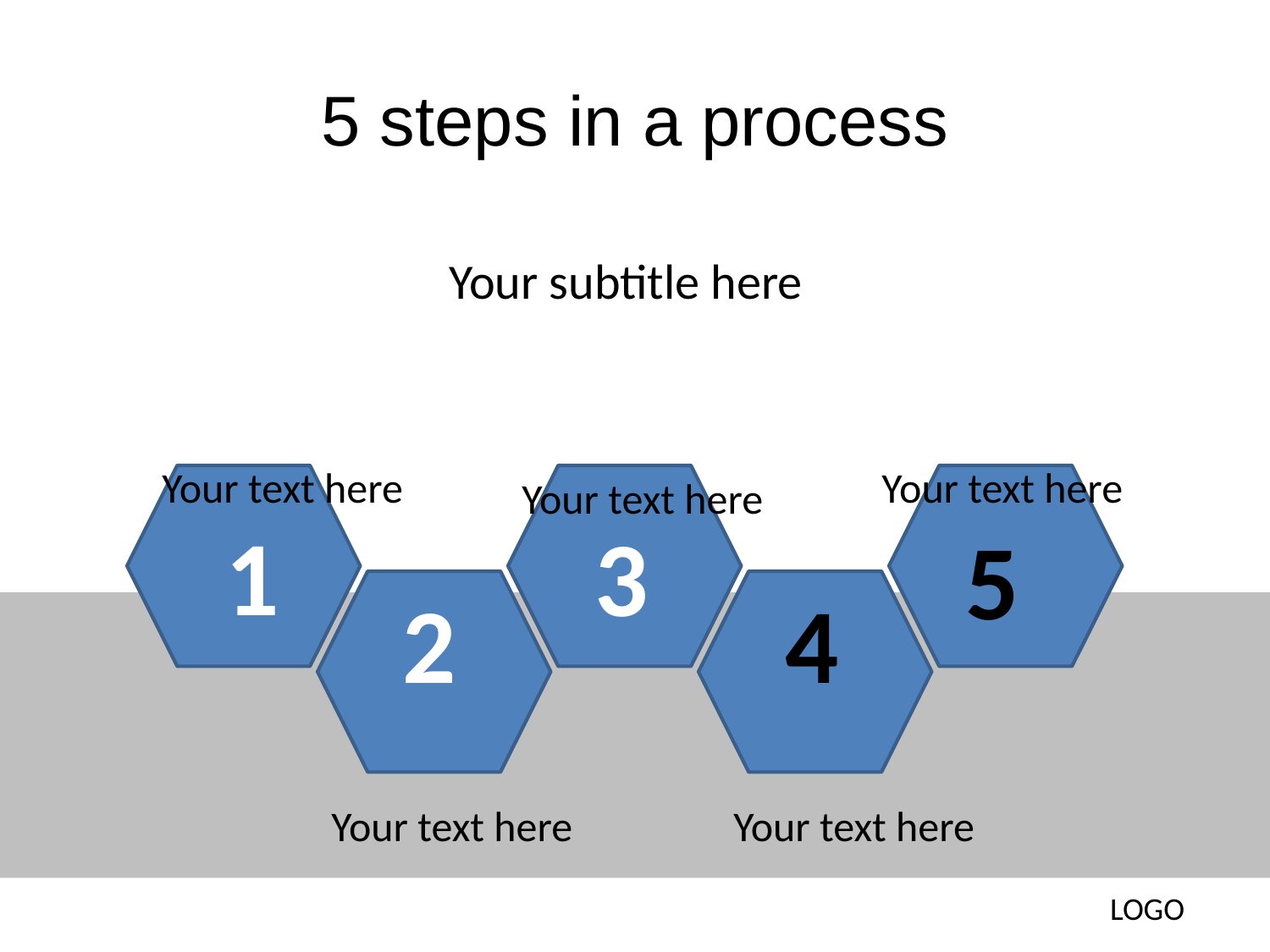

# 5 steps in a process
Your subtitle here
Your text here
Your text here

Your text here
1
3
5
2
4

Your text here
Your text here